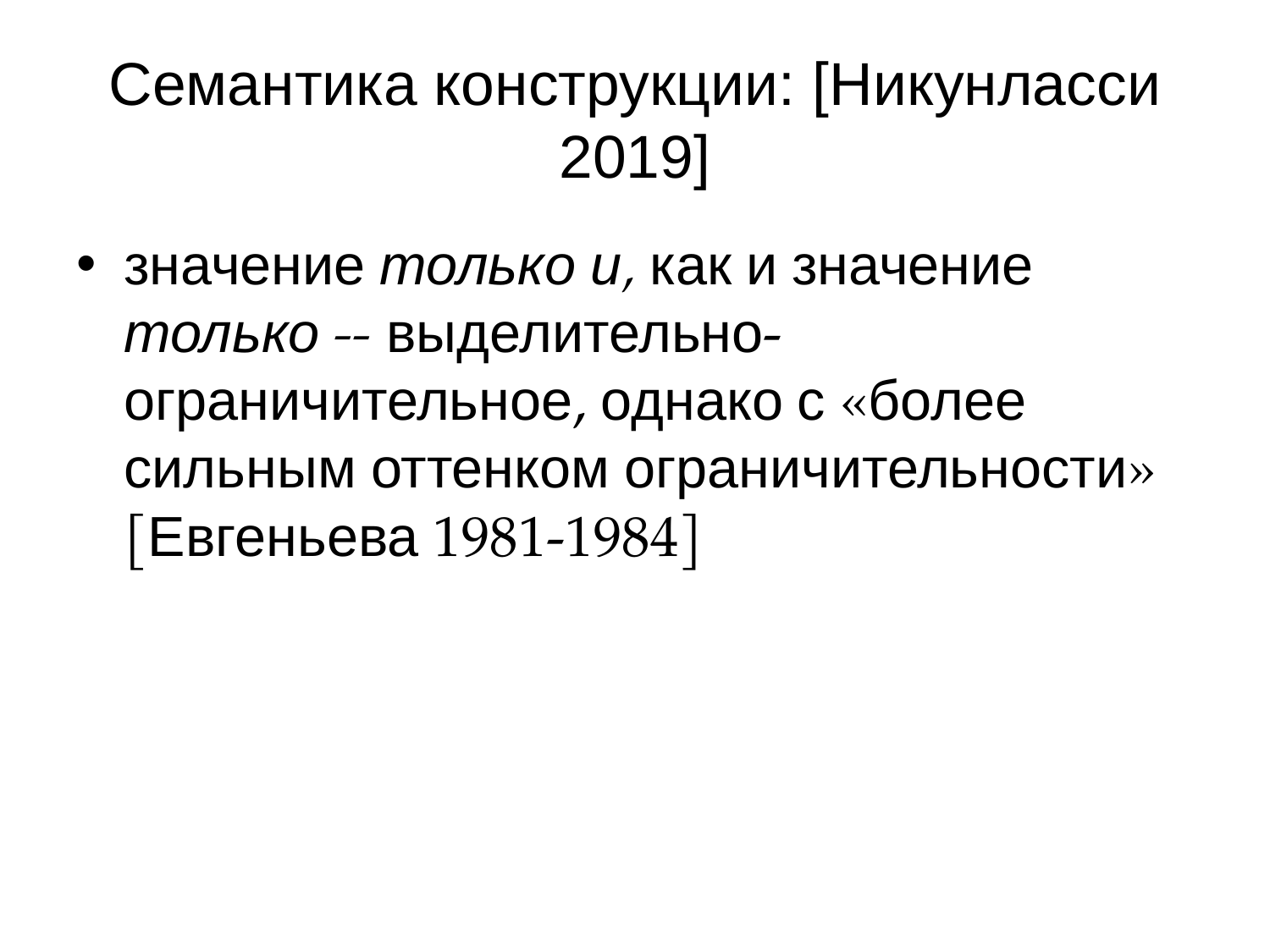

# Семантика конструкции: [Никунласси 2019]
значение только и, как и значение только -- выделительно-ограничительное, однако с «более сильным оттенком ограничительности» [Евгеньева 1981-1984]